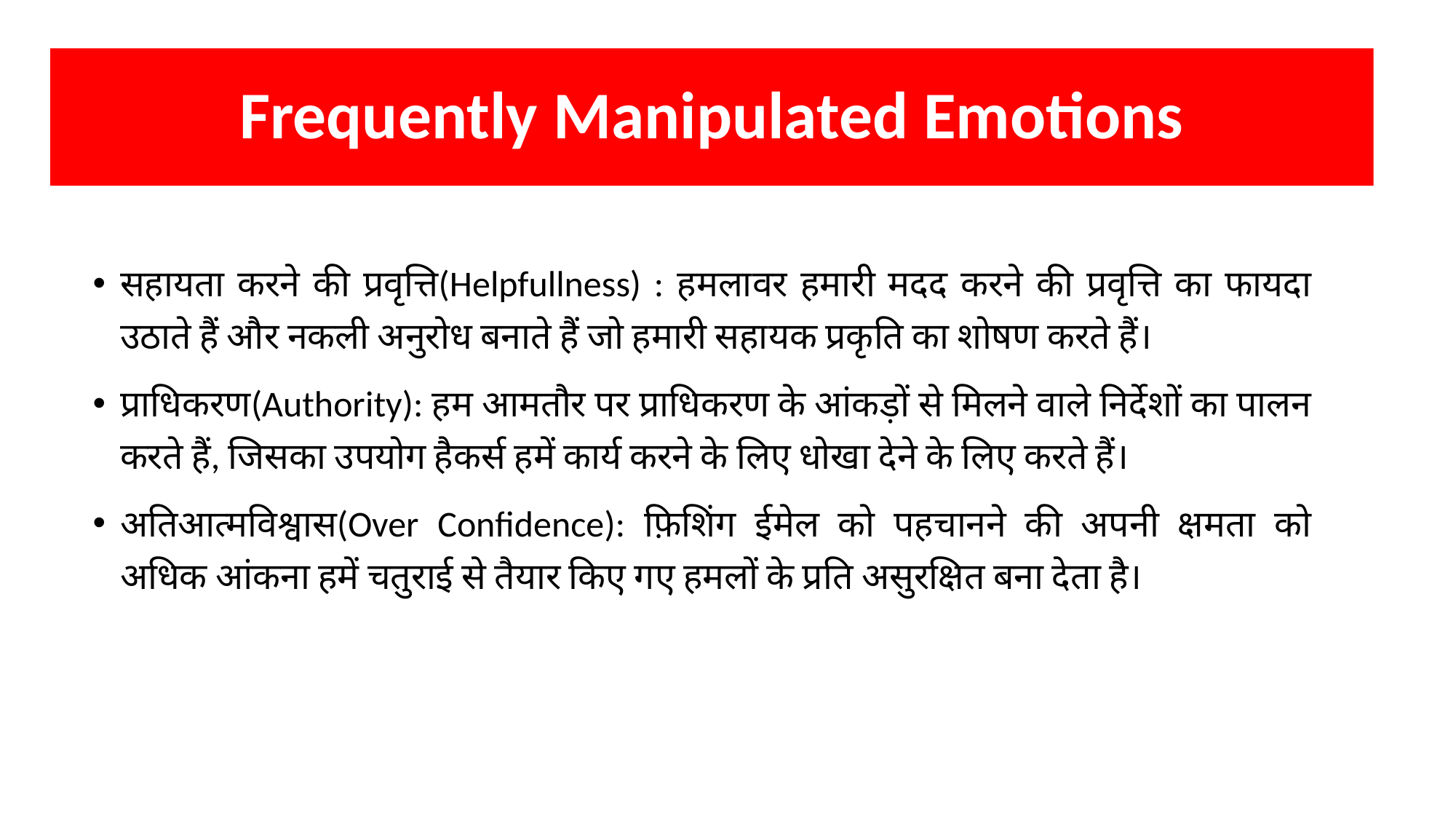

Frequently Manipulated Emotions
सहायता करने की प्रवृत्ति(Helpfullness) : हमलावर हमारी मदद करने की प्रवृत्ति का फायदा उठाते हैं और नकली अनुरोध बनाते हैं जो हमारी सहायक प्रकृति का शोषण करते हैं।
प्राधिकरण(Authority): हम आमतौर पर प्राधिकरण के आंकड़ों से मिलने वाले निर्देशों का पालन करते हैं, जिसका उपयोग हैकर्स हमें कार्य करने के लिए धोखा देने के लिए करते हैं।
अतिआत्मविश्वास(Over Confidence): फ़िशिंग ईमेल को पहचानने की अपनी क्षमता को अधिक आंकना हमें चतुराई से तैयार किए गए हमलों के प्रति असुरक्षित बना देता है।